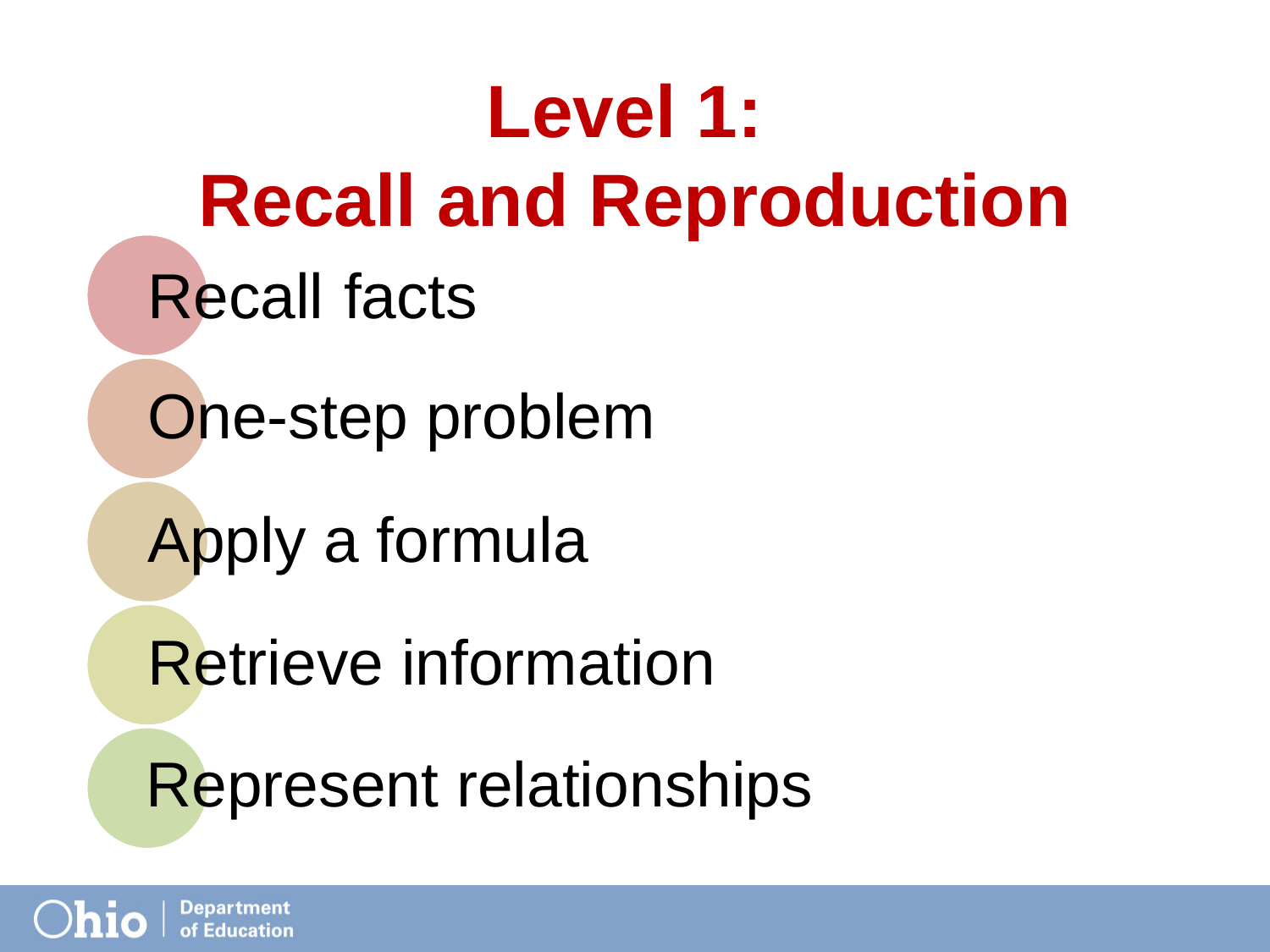

# Level 1: Recall and Reproduction
Recall facts
One-step problem
Apply a formula
Retrieve information

Represent relationships